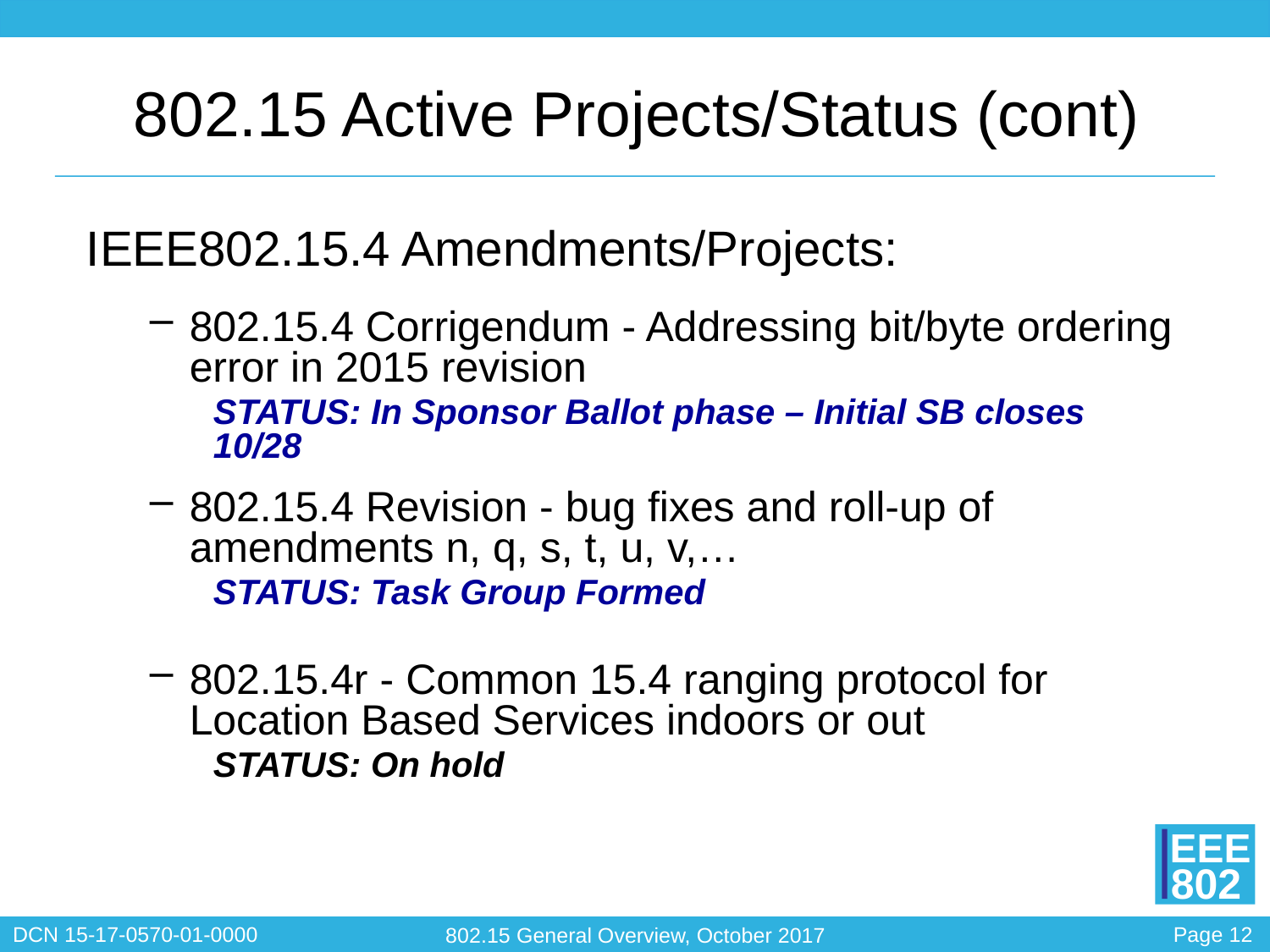

# 802.15 Active Projects/Status (cont)
IEEE802.15.4 Amendments/Projects:

802.15.4 Corrigendum - Addressing bit/byte ordering error in 2015 revision
STATUS: In Sponsor Ballot phase – Initial SB closes 10/28

802.15.4 Revision - bug fixes and roll-up of amendments n, q, s, t, u, v,…
STATUS: Task Group Formed

802.15.4r - Common 15.4 ranging protocol for Location Based Services indoors or out
STATUS: On hold